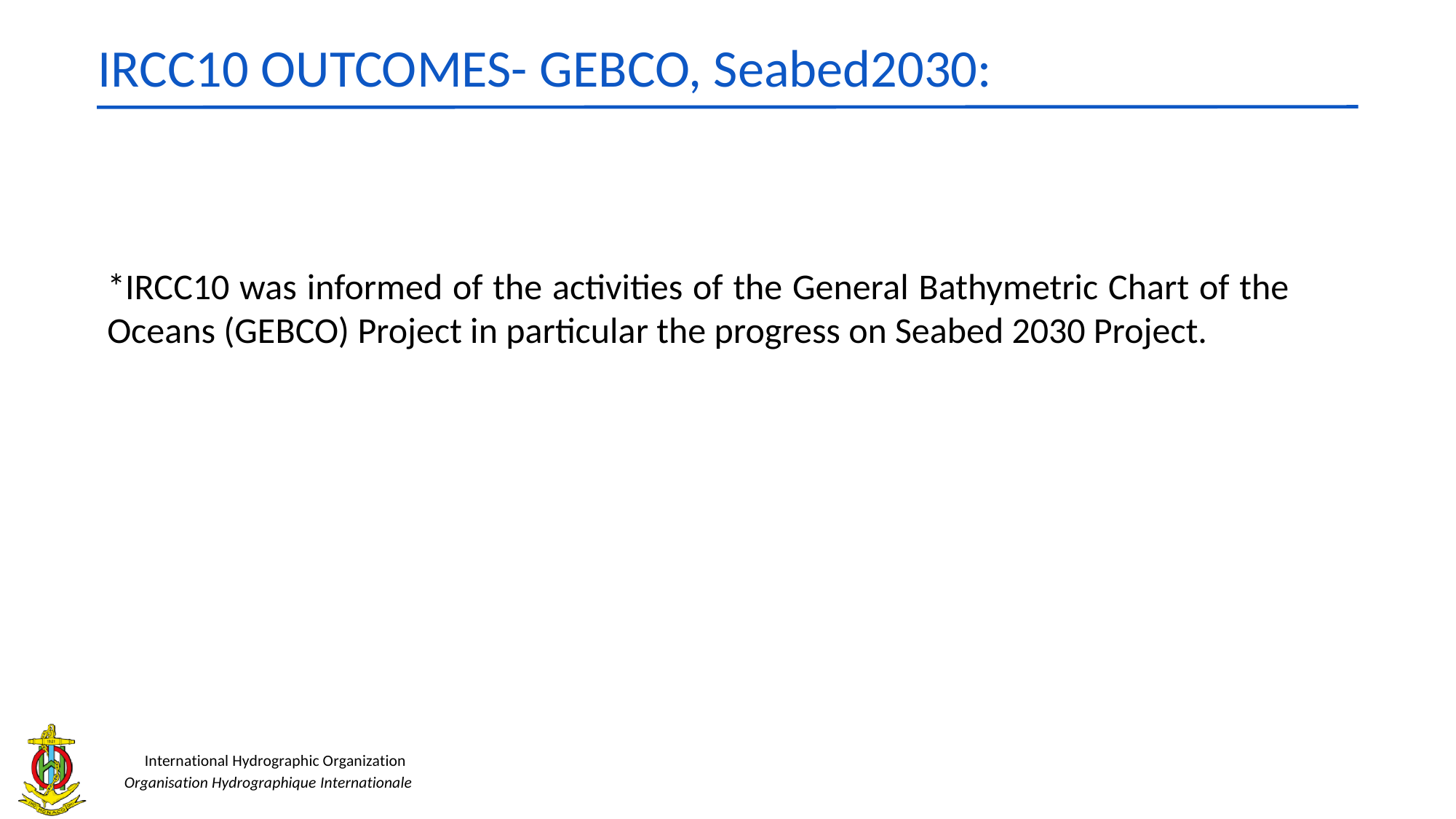

IRCC10 OUTCOMES- GEBCO, Seabed2030:

*IRCC10 was informed of the activities of the General Bathymetric Chart of the Oceans (GEBCO) Project in particular the progress on Seabed 2030 Project.

International Hydrographic Organization
Organisation Hydrographique Internationale